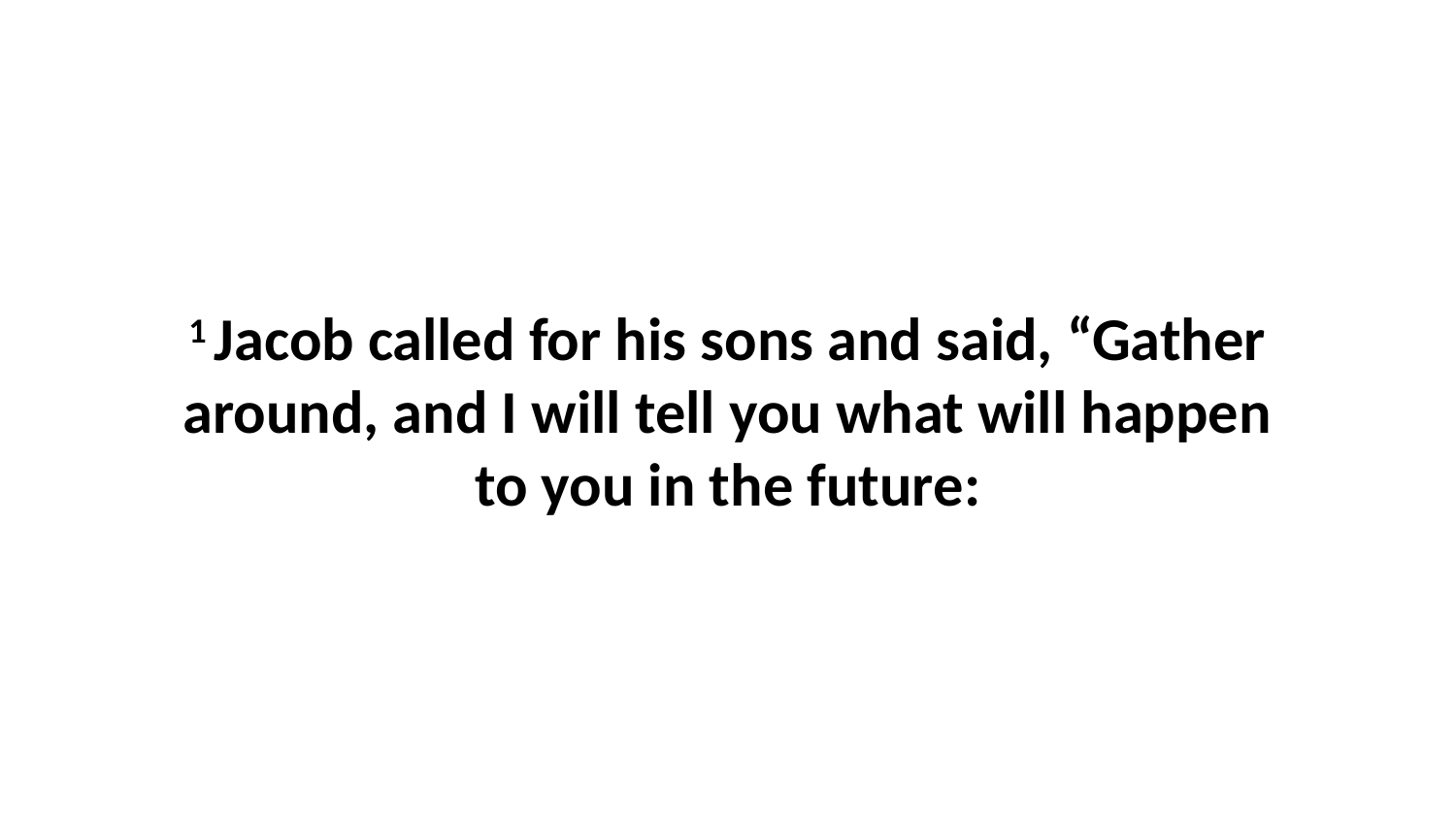

1 Jacob called for his sons and said, “Gather around, and I will tell you what will happen to you in the future: